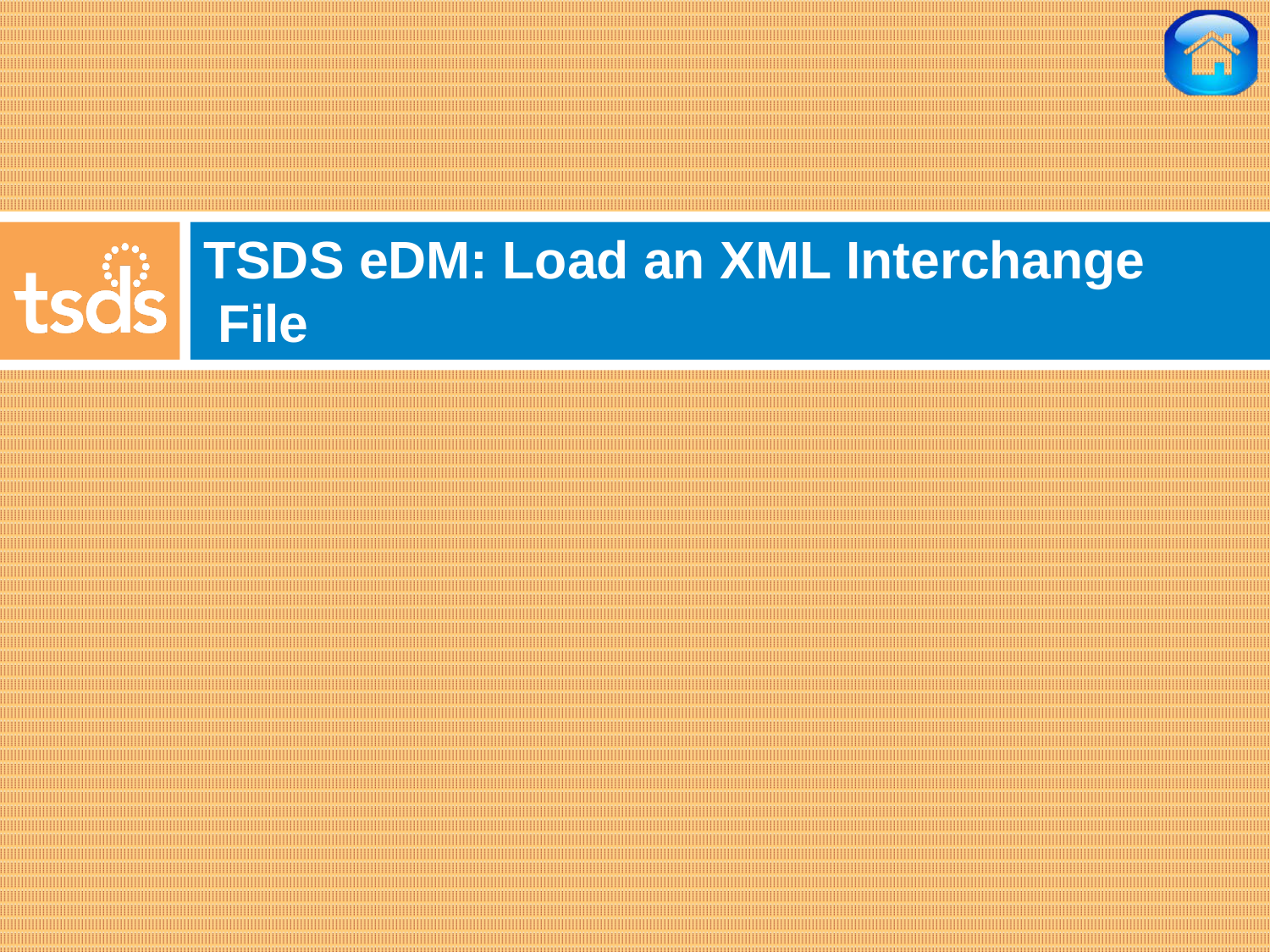

# TSDS eDM: Load an XML Interchange  File

12